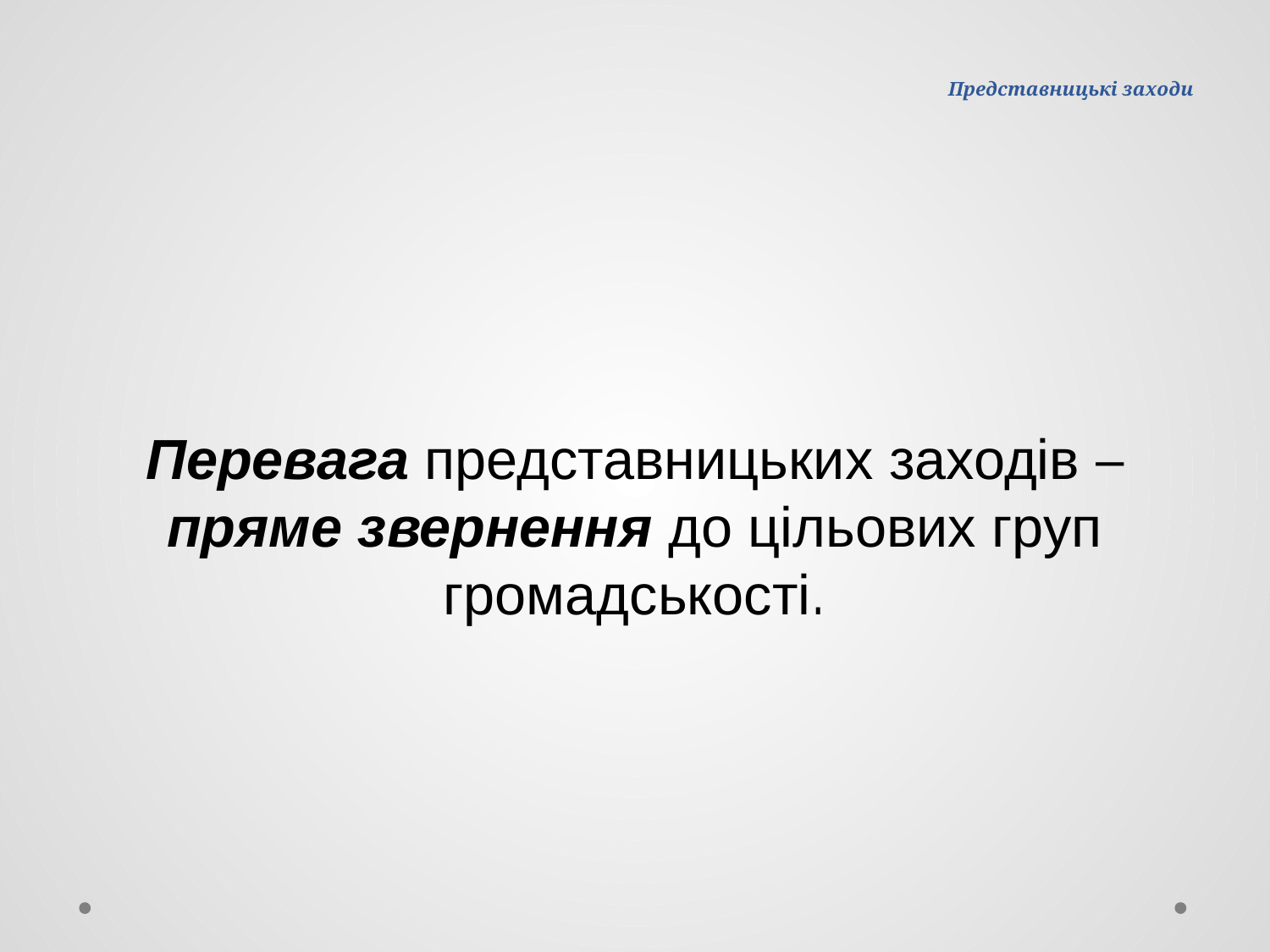

# Представницькі заходи

Перевага представницьких заходів – пряме звернення до цільових груп громадськості.